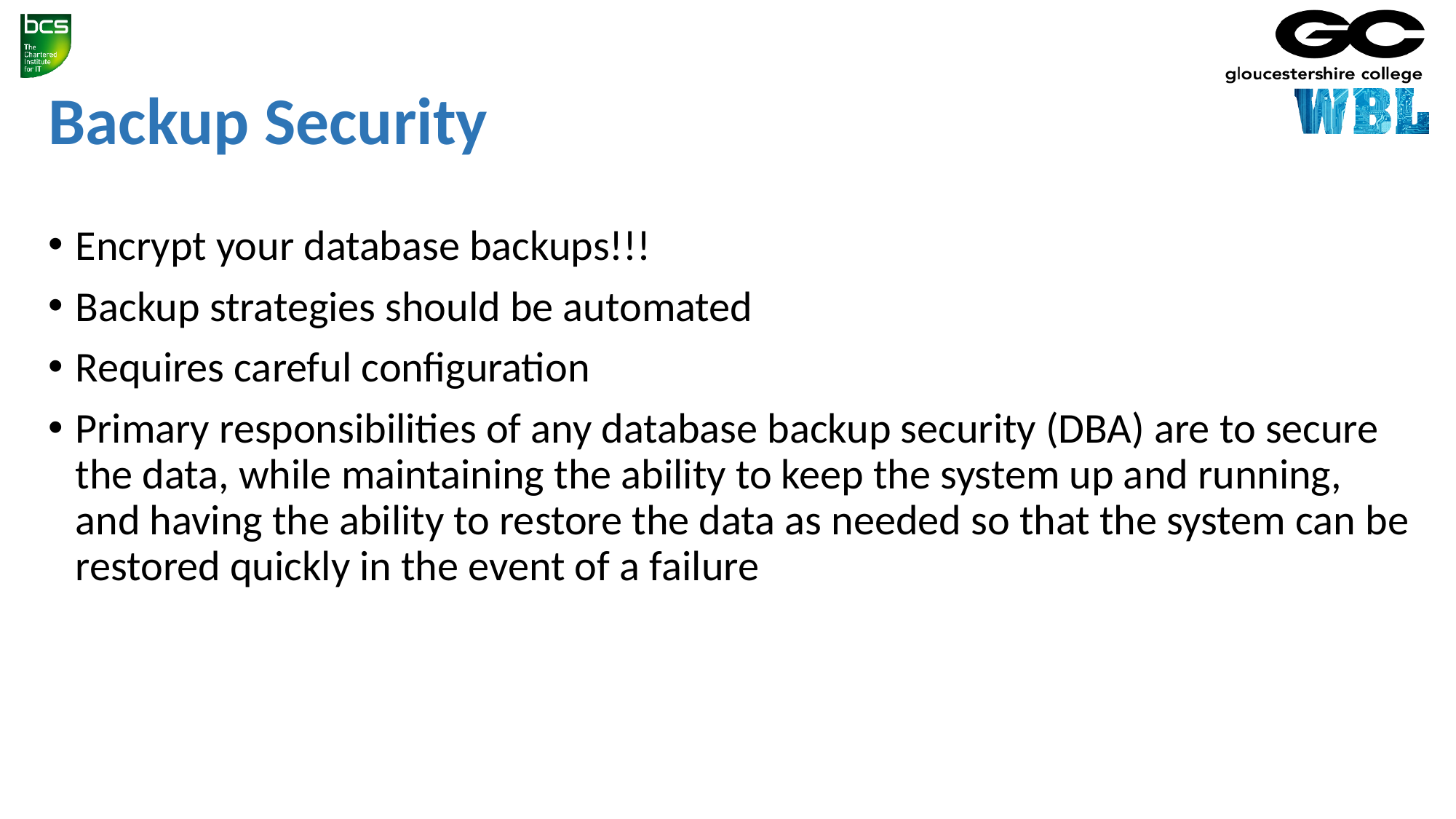

# Backup Security
Encrypt your database backups!!!
Backup strategies should be automated
Requires careful configuration
Primary responsibilities of any database backup security (DBA) are to secure the data, while maintaining the ability to keep the system up and running, and having the ability to restore the data as needed so that the system can be restored quickly in the event of a failure